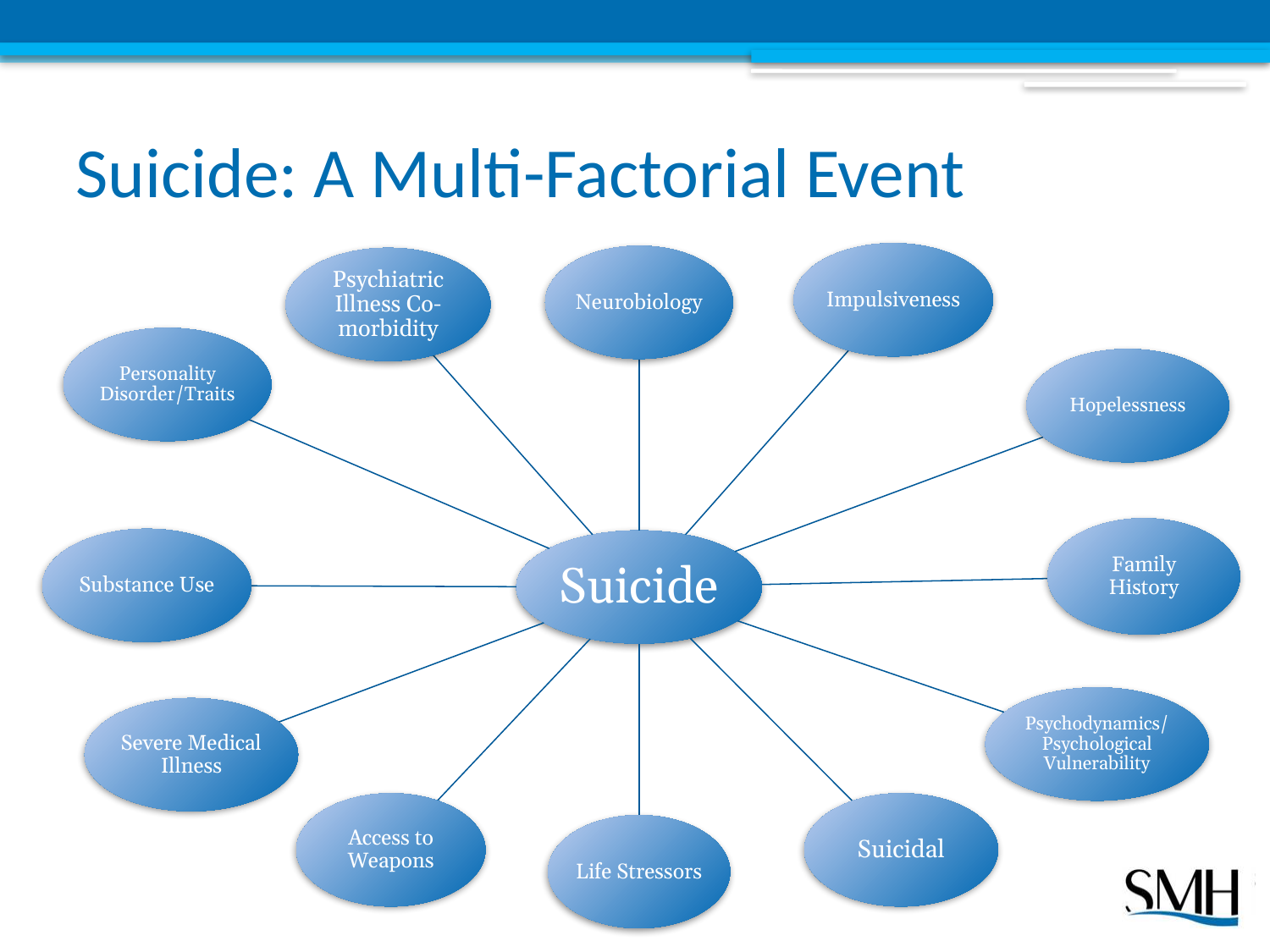

# Suicide: A Multi-Factorial Event
Suicide

Neurobiology

Impulsiveness

Hopelessness

Family History

Psychodynamics/ Psychological Vulnerability

Suicidal

Life Stressors

Access to Weapons

Severe Medical Illness

Substance Use

Personality Disorder/Traits

Psychiatric Illness Co-morbidity